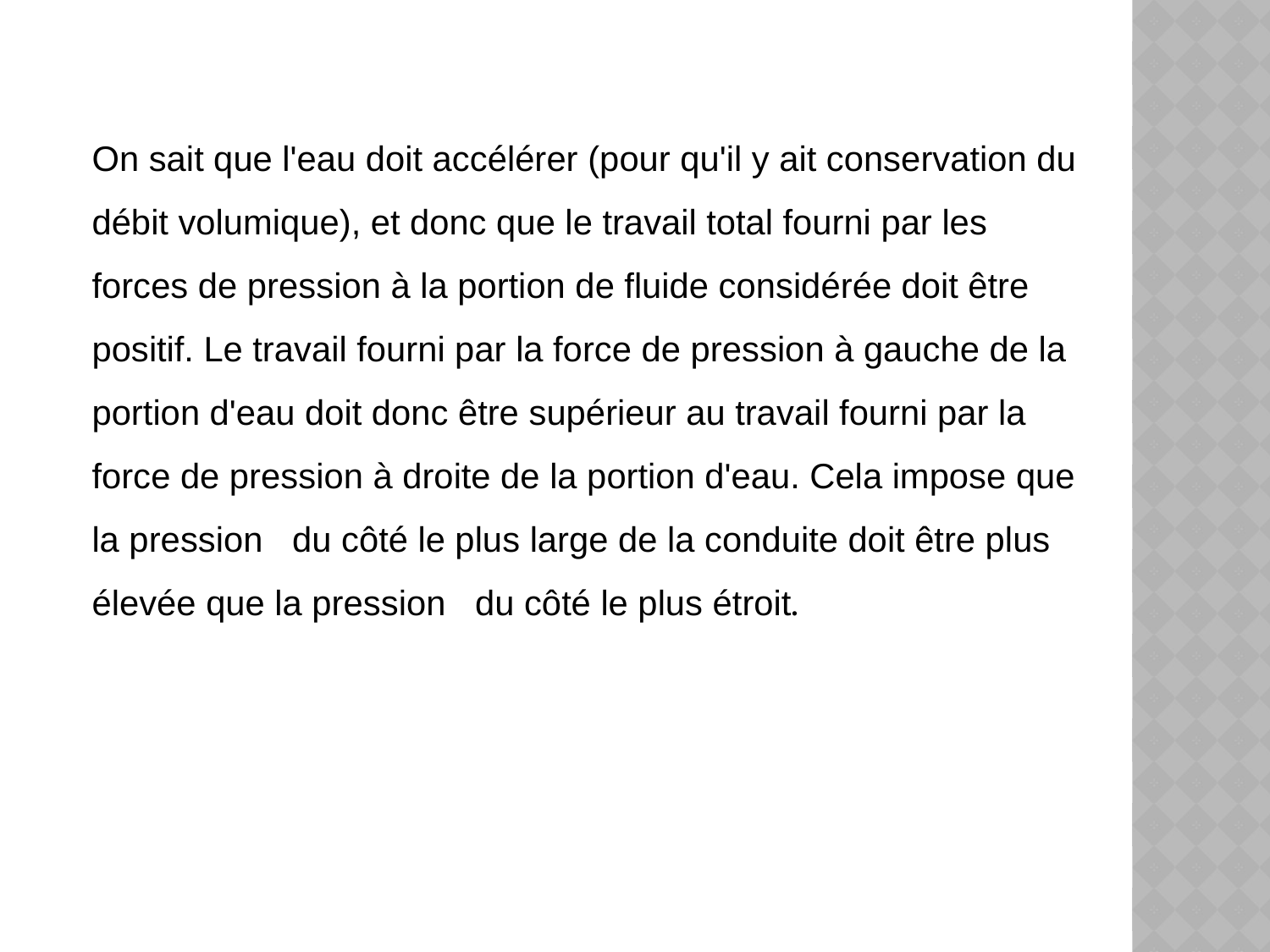

On sait que l'eau doit accélérer (pour qu'il y ait conservation du débit volumique), et donc que le travail total fourni par les forces de pression à la portion de fluide considérée doit être positif. Le travail fourni par la force de pression à gauche de la portion d'eau doit donc être supérieur au travail fourni par la force de pression à droite de la portion d'eau. Cela impose que la pression   du côté le plus large de la conduite doit être plus élevée que la pression   du côté le plus étroit.